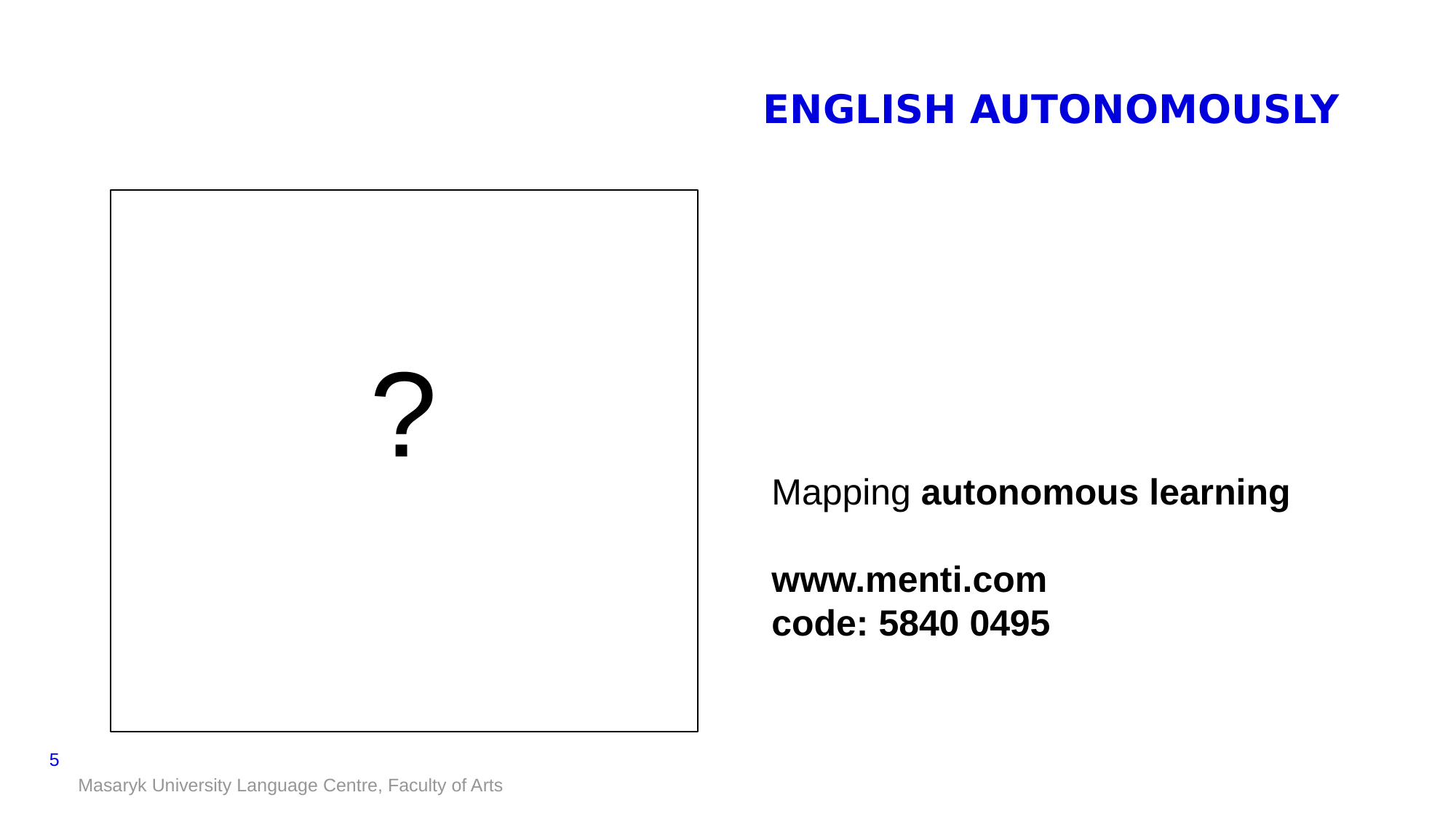

# ENGLISH AUTONOMOUSLY

?
Mapping autonomous learning

www.menti.com
code: 5840 0495
5
Masaryk University Language Centre, Faculty of Arts